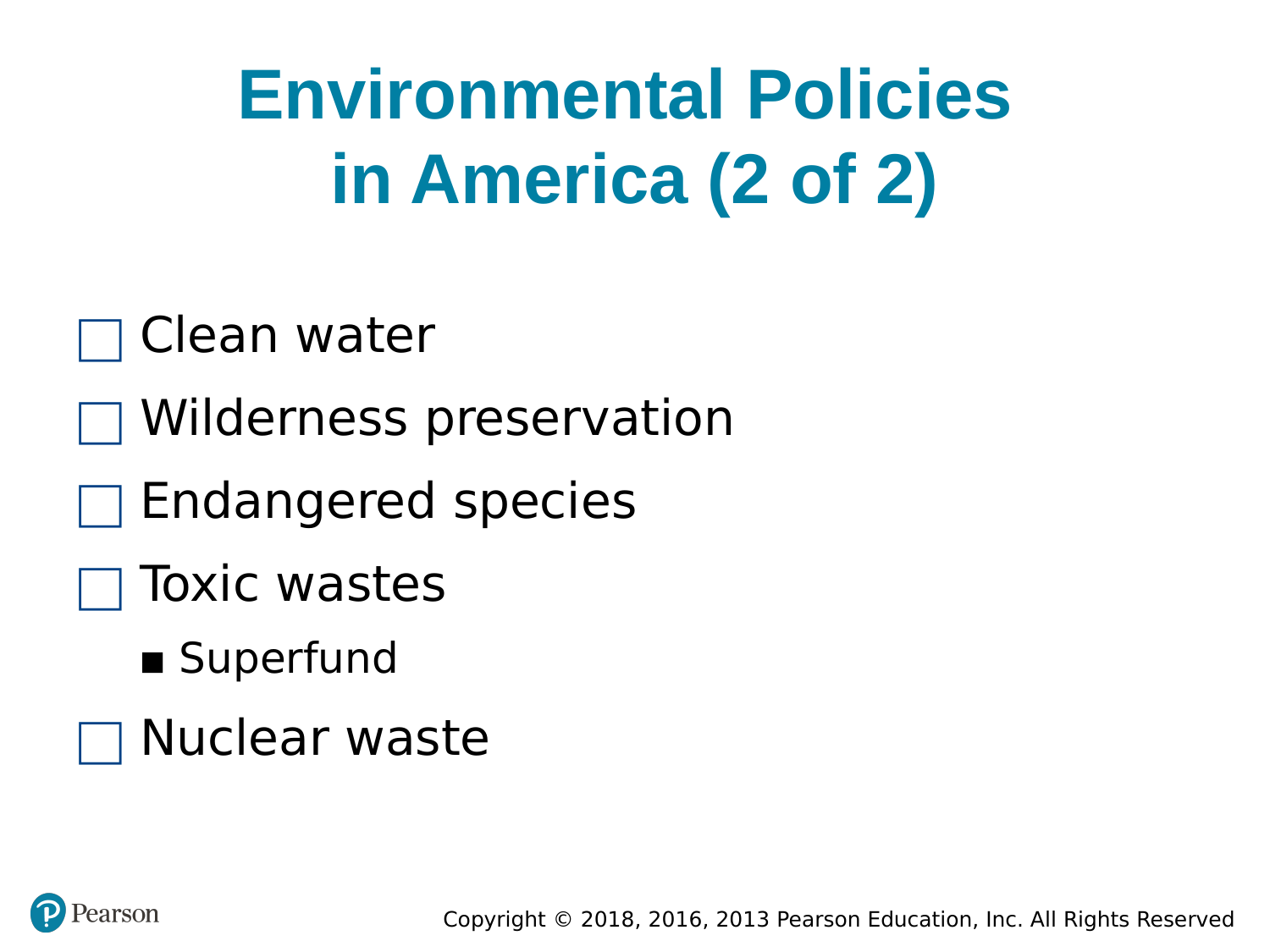

# Environmental Policies in America (2 of 2)
Clean water
Wilderness preservation
Endangered species
Toxic wastes
Superfund
Nuclear waste